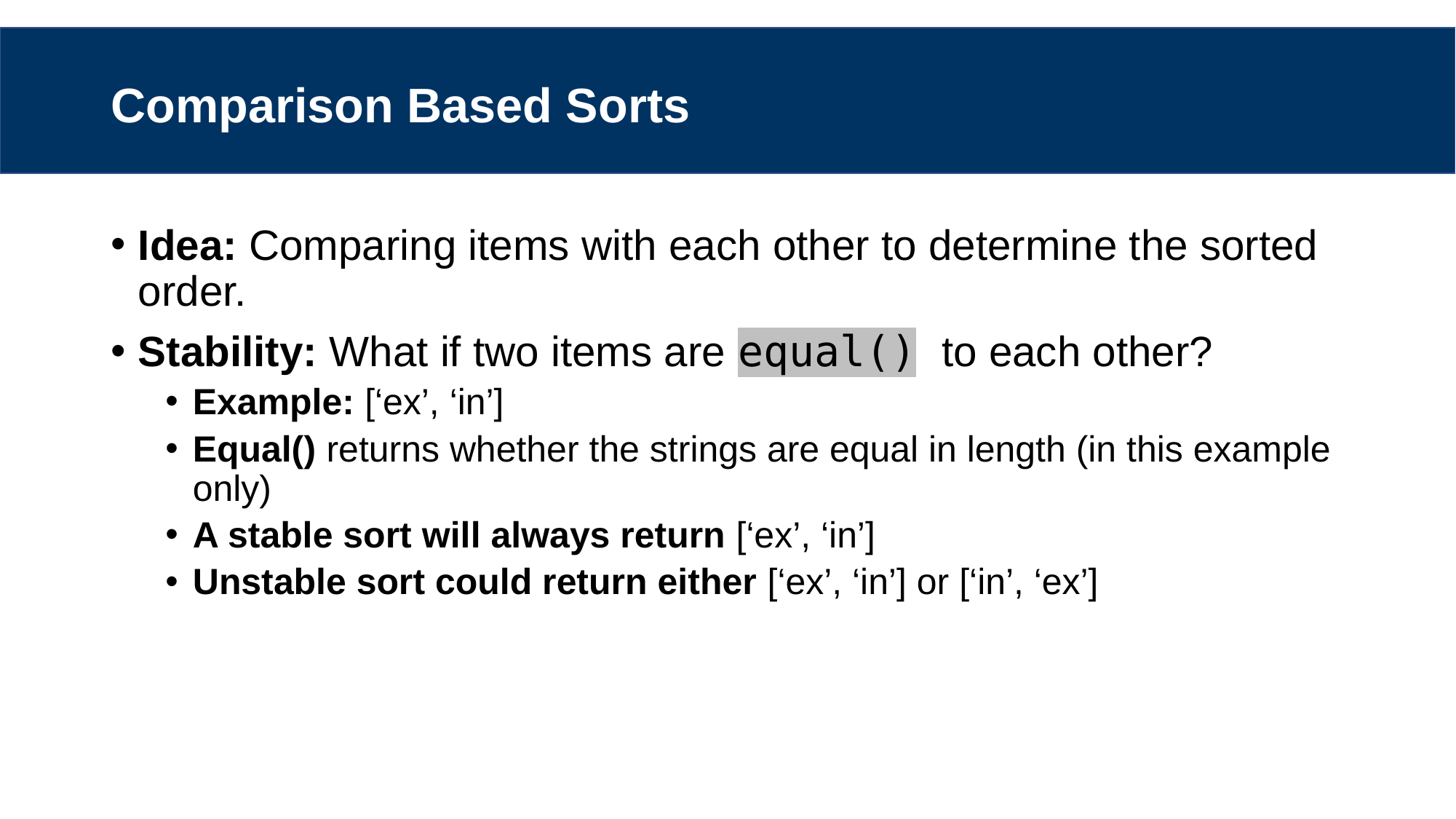

# Comparison Based Sorts
Idea: Comparing items with each other to determine the sorted order.
Stability: What if two items are equal() to each other?
Example: [‘ex’, ‘in’]
Equal() returns whether the strings are equal in length (in this example only)
A stable sort will always return [‘ex’, ‘in’]
Unstable sort could return either [‘ex’, ‘in’] or [‘in’, ‘ex’]